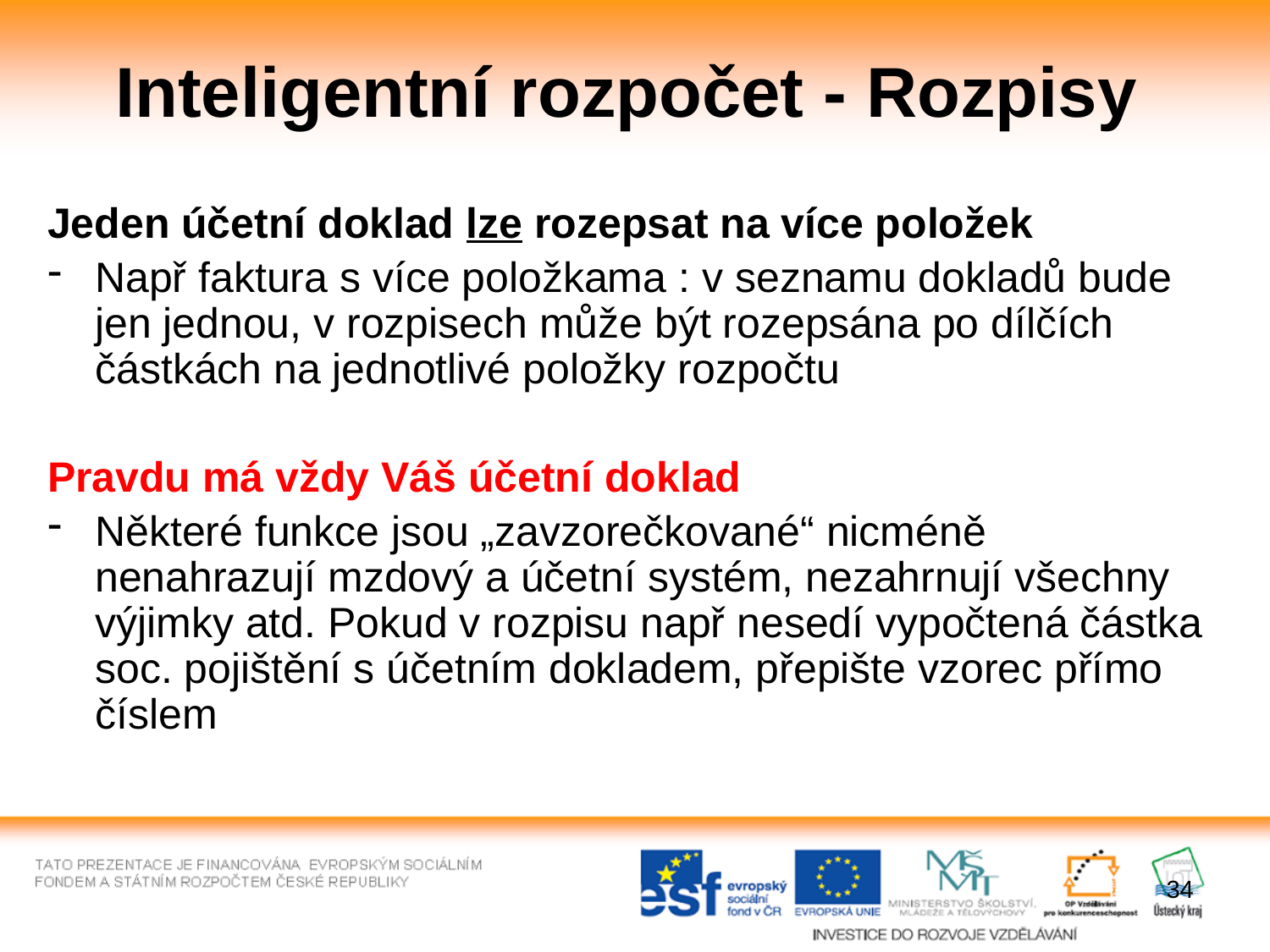

# Inteligentní rozpočet - Rozpisy

Jeden účetní doklad lze rozepsat na více položek
Např faktura s více položkama : v seznamu dokladů bude jen jednou, v rozpisech může být rozepsána po dílčích částkách na jednotlivé položky rozpočtu

Pravdu má vždy Váš účetní doklad
Některé funkce jsou „zavzorečkované“ nicméně nenahrazují mzdový a účetní systém, nezahrnují všechny výjimky atd. Pokud v rozpisu např nesedí vypočtená částka soc. pojištění s účetním dokladem, přepište vzorec přímo číslem

34